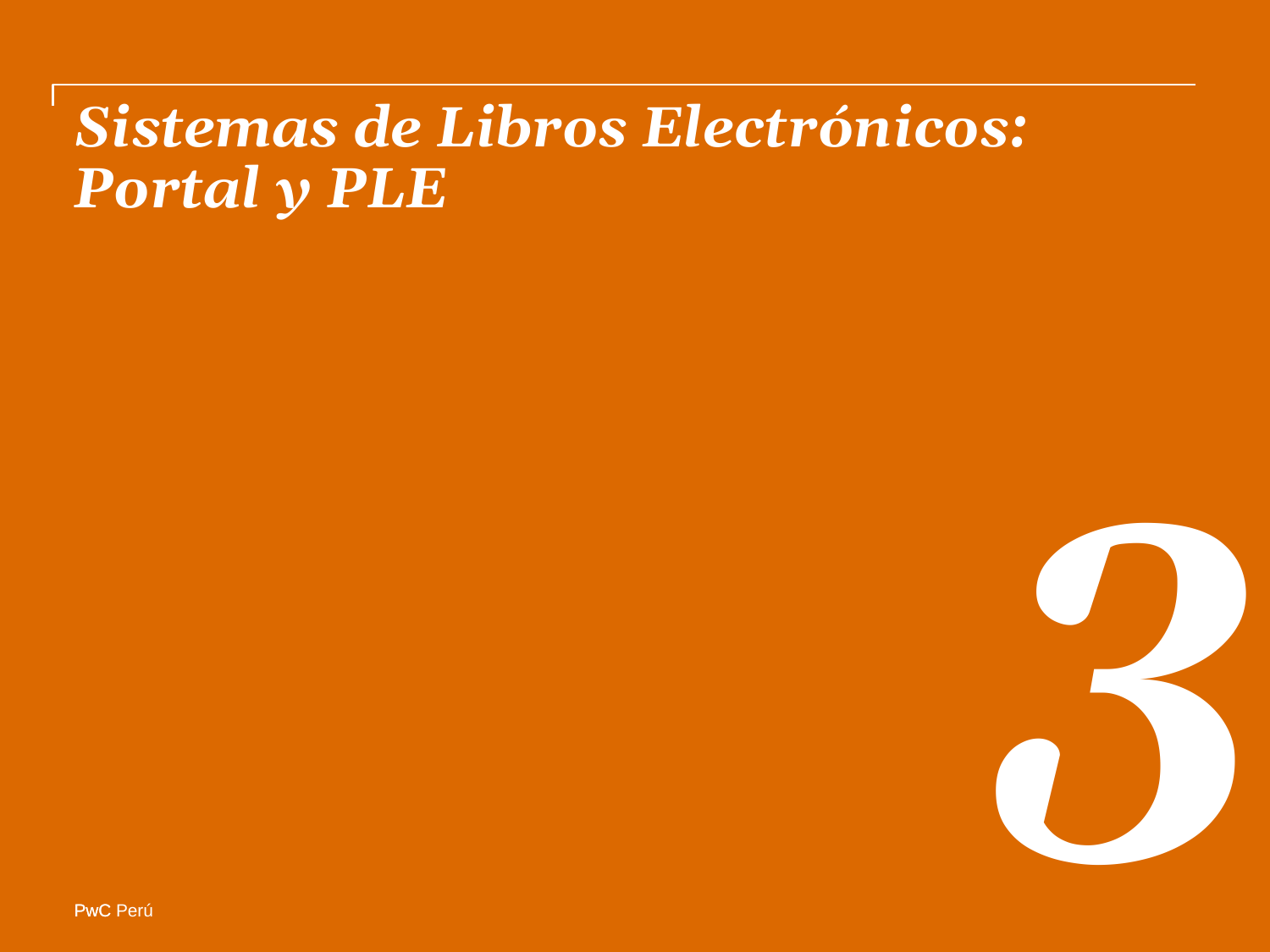

# Sistemas de Libros Electrónicos: Portal y PLE
3